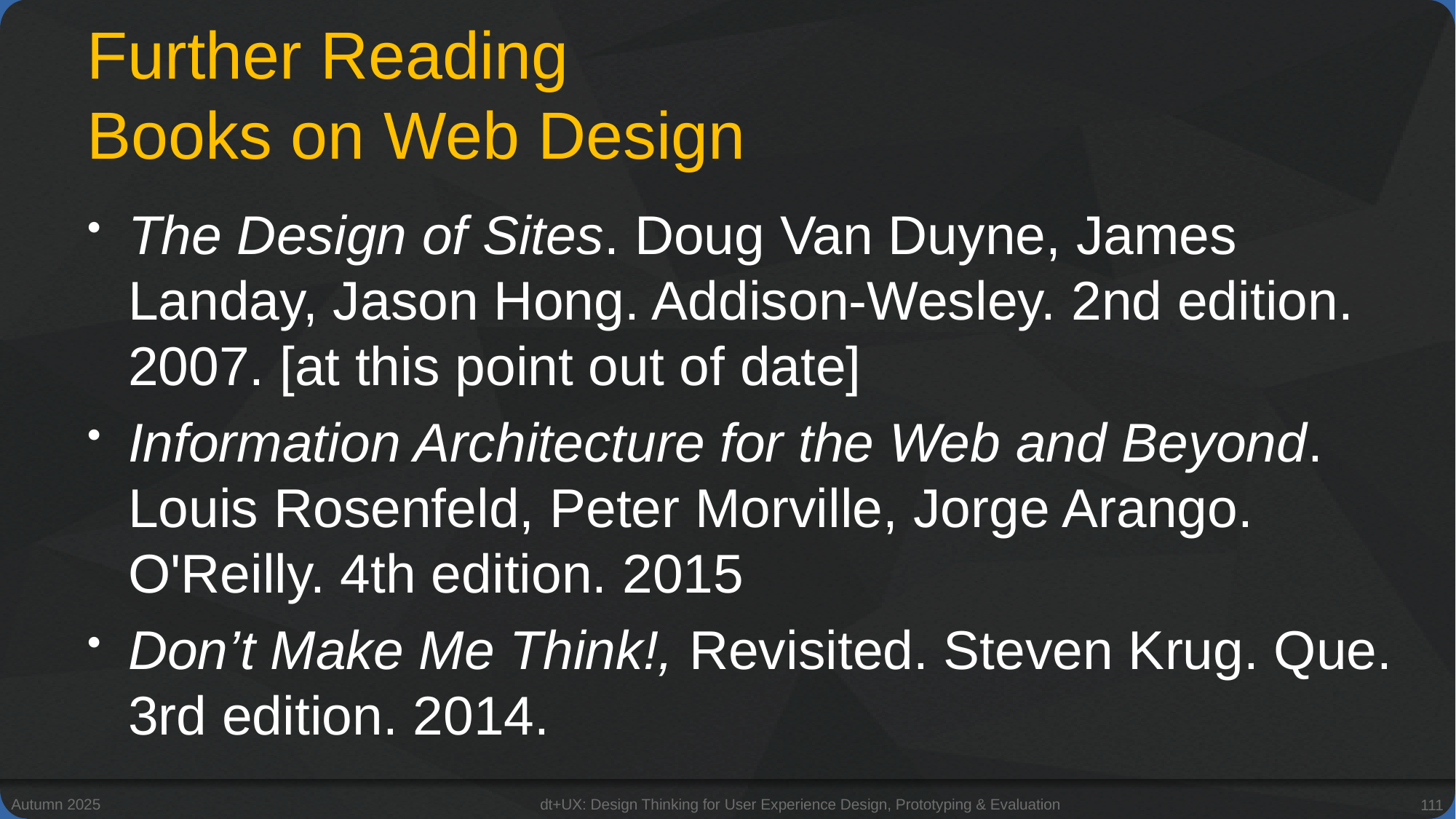

# Further Reading Books on Web Design
The Design of Sites. Doug Van Duyne, James Landay, Jason Hong. Addison-Wesley. 2nd edition. 2007. [at this point out of date]
Information Architecture for the Web and Beyond. Louis Rosenfeld, Peter Morville, Jorge Arango. O'Reilly. 4th edition. 2015
Don’t Make Me Think!, Revisited. Steven Krug. Que. 3rd edition. 2014.
Autumn 2025
dt+UX: Design Thinking for User Experience Design, Prototyping & Evaluation
111